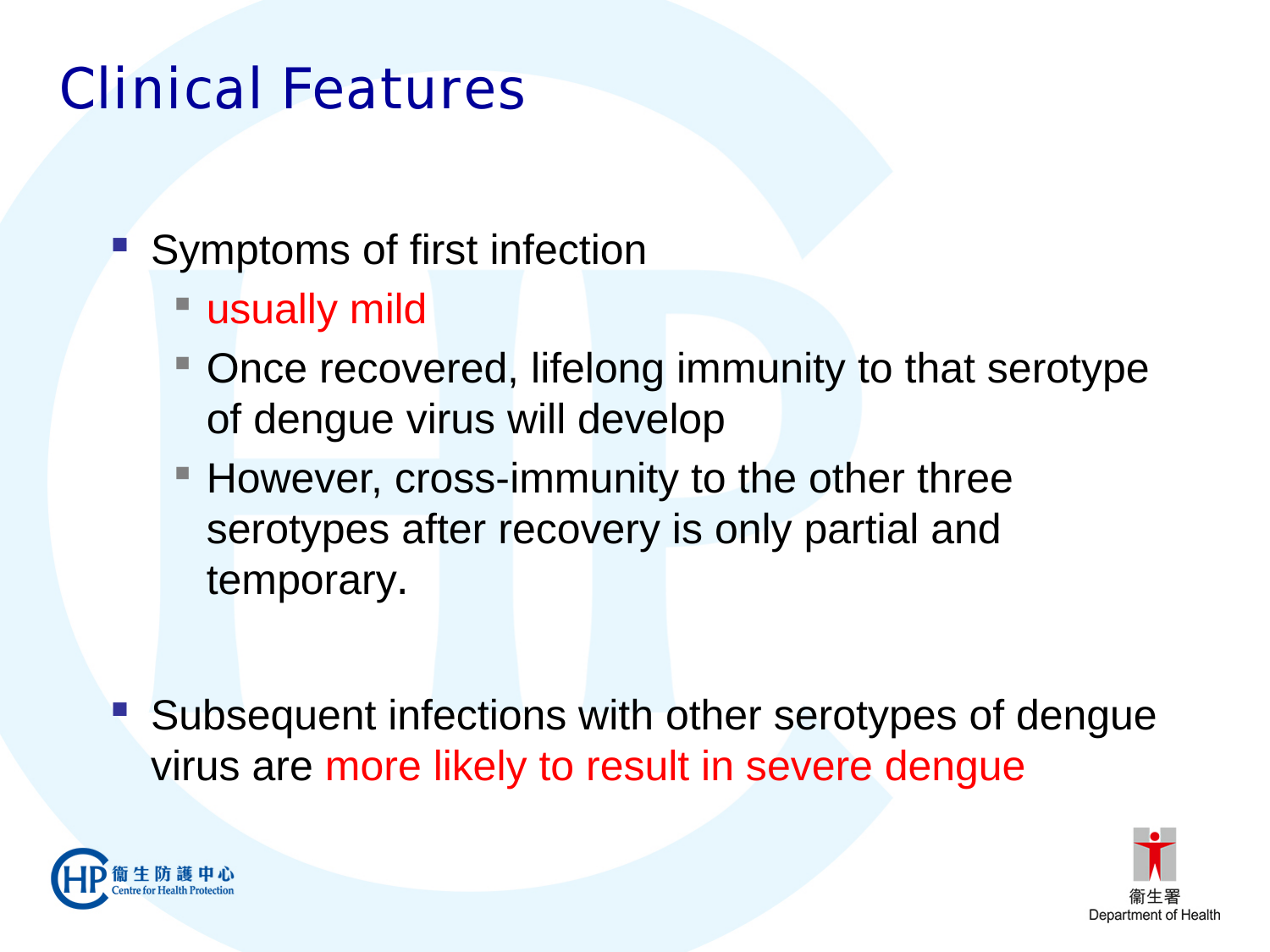

# Clinical Features
Symptoms of first infection
usually mild
Once recovered, lifelong immunity to that serotype of dengue virus will develop
However, cross-immunity to the other three serotypes after recovery is only partial and temporary.

Subsequent infections with other serotypes of dengue virus are more likely to result in severe dengue